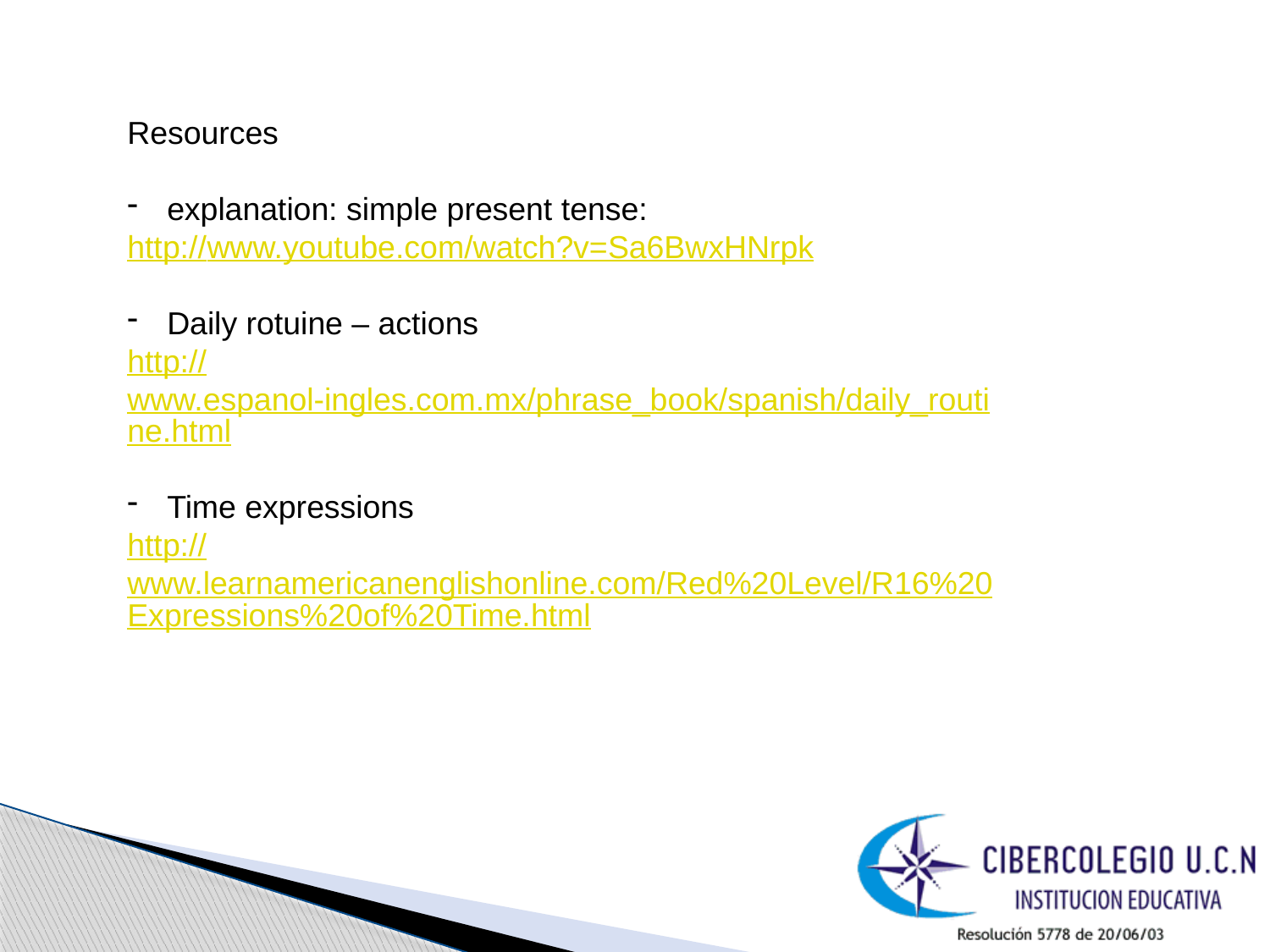

Resources

explanation: simple present tense:
http://www.youtube.com/watch?v=Sa6BwxHNrpk

Daily rotuine – actions
http://www.espanol-ingles.com.mx/phrase_book/spanish/daily_routine.html

Time expressions
http://www.learnamericanenglishonline.com/Red%20Level/R16%20Expressions%20of%20Time.html